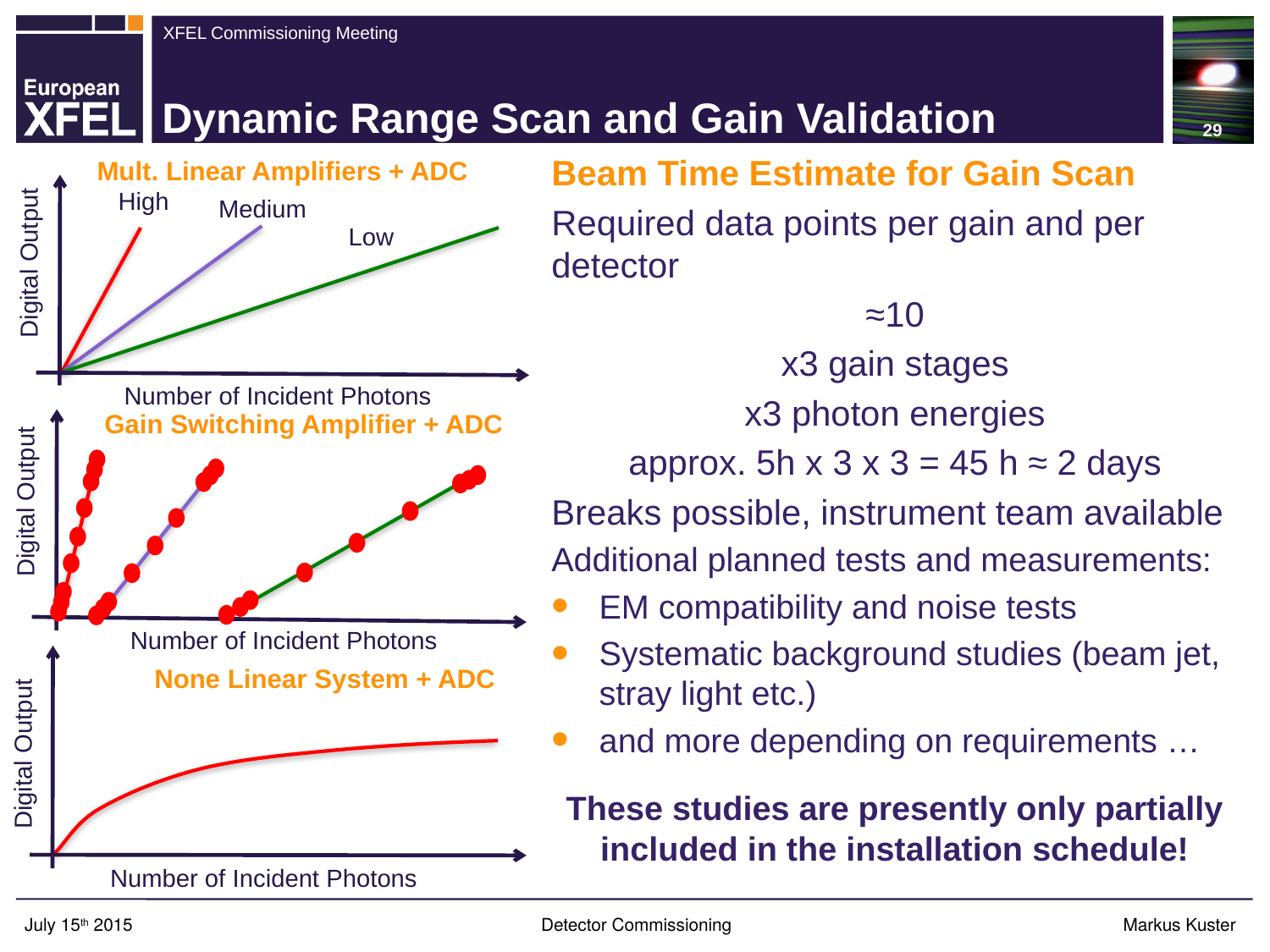

29
# Dynamic Range Scan and Gain Validation
Beam Time Estimate for Gain Scan
Required data points per gain and per detector
≈10
x3 gain stages
x3 photon energies
approx. 5h x 3 x 3 = 45 h ≈ 2 days
Breaks possible, instrument team available
Additional planned tests and measurements:
EM compatibility and noise tests
Systematic background studies (beam jet, stray light etc.)
and more depending on requirements …
These studies are presently only partially included in the installation schedule!

Digital Output
Number of Incident Photons
Mult. Linear Amplifiers + ADC
High
Medium
Low
Digital Output
Number of Incident Photons
Gain Switching Amplifier + ADC

Digital Output

Number of Incident Photons
None Linear System + ADC